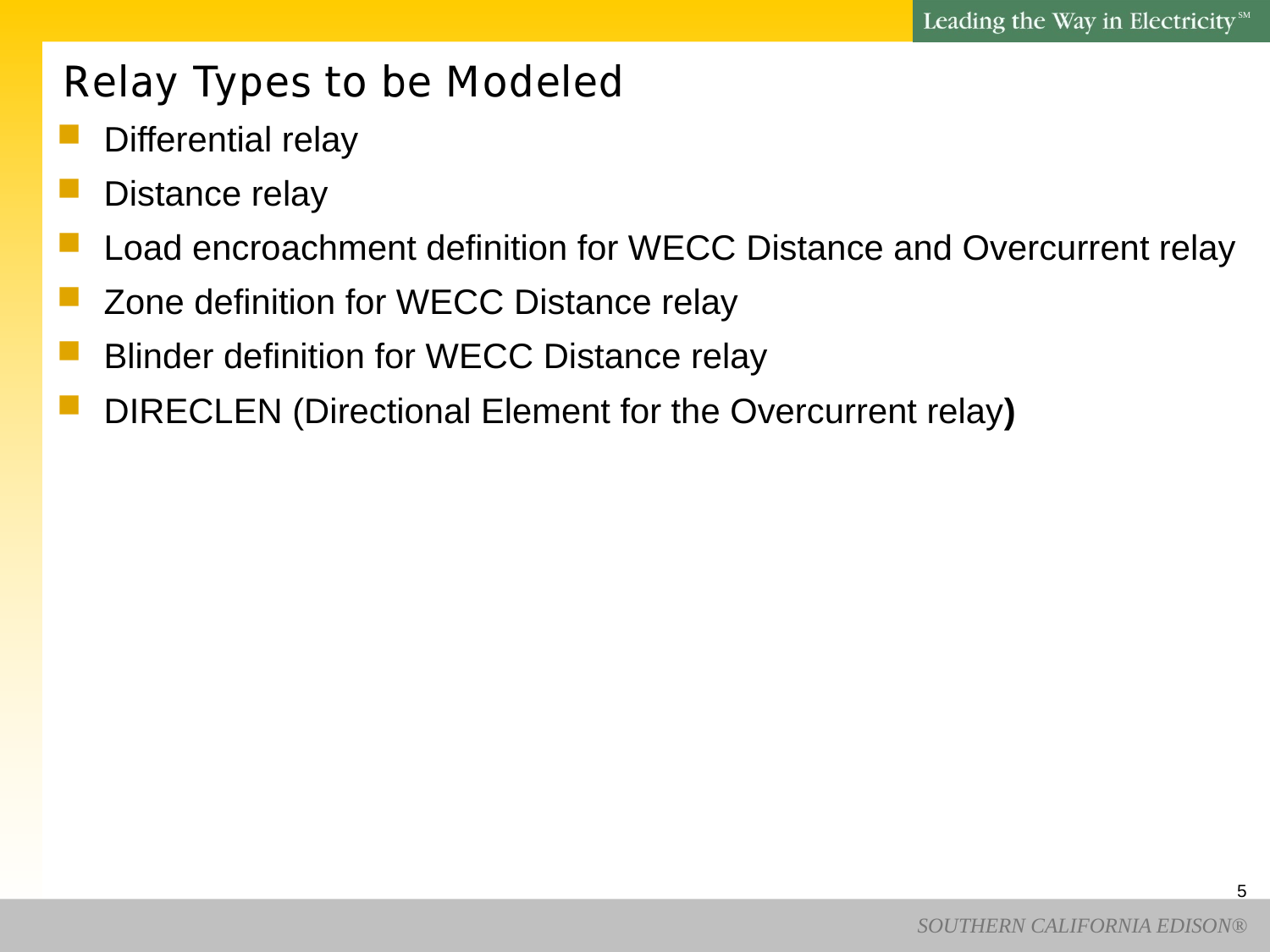

# Relay Types to be Modeled
Differential relay
Distance relay
Load encroachment definition for WECC Distance and Overcurrent relay
Zone definition for WECC Distance relay
Blinder definition for WECC Distance relay
DIRECLEN (Directional Element for the Overcurrent relay)

5